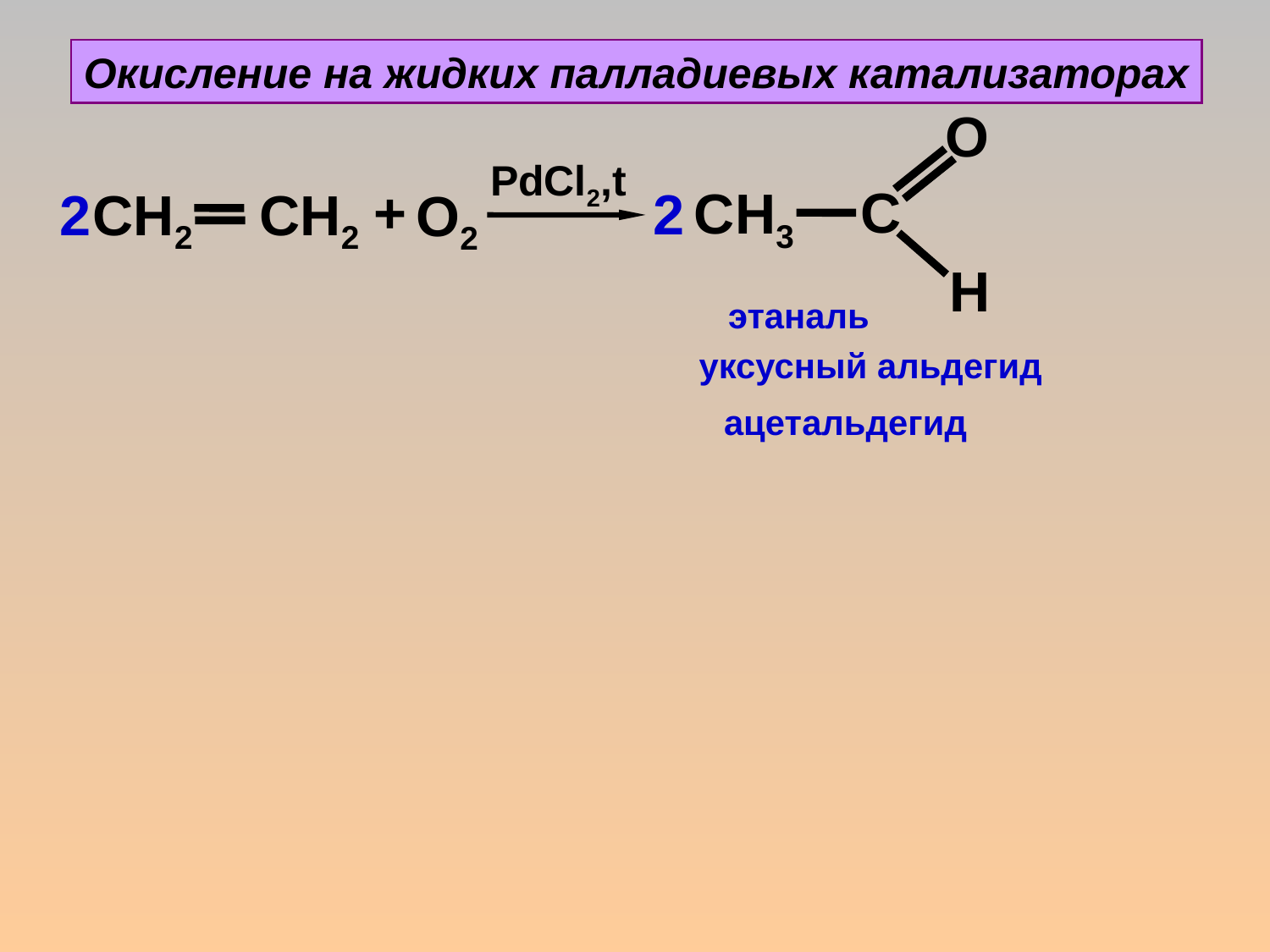

Окисление на жидких палладиевых катализаторах
О

C
CH3

Н
PdCl2,t
+
О2
2
2
CH2
CH2

этаналь
уксусный альдегид
ацетальдегид